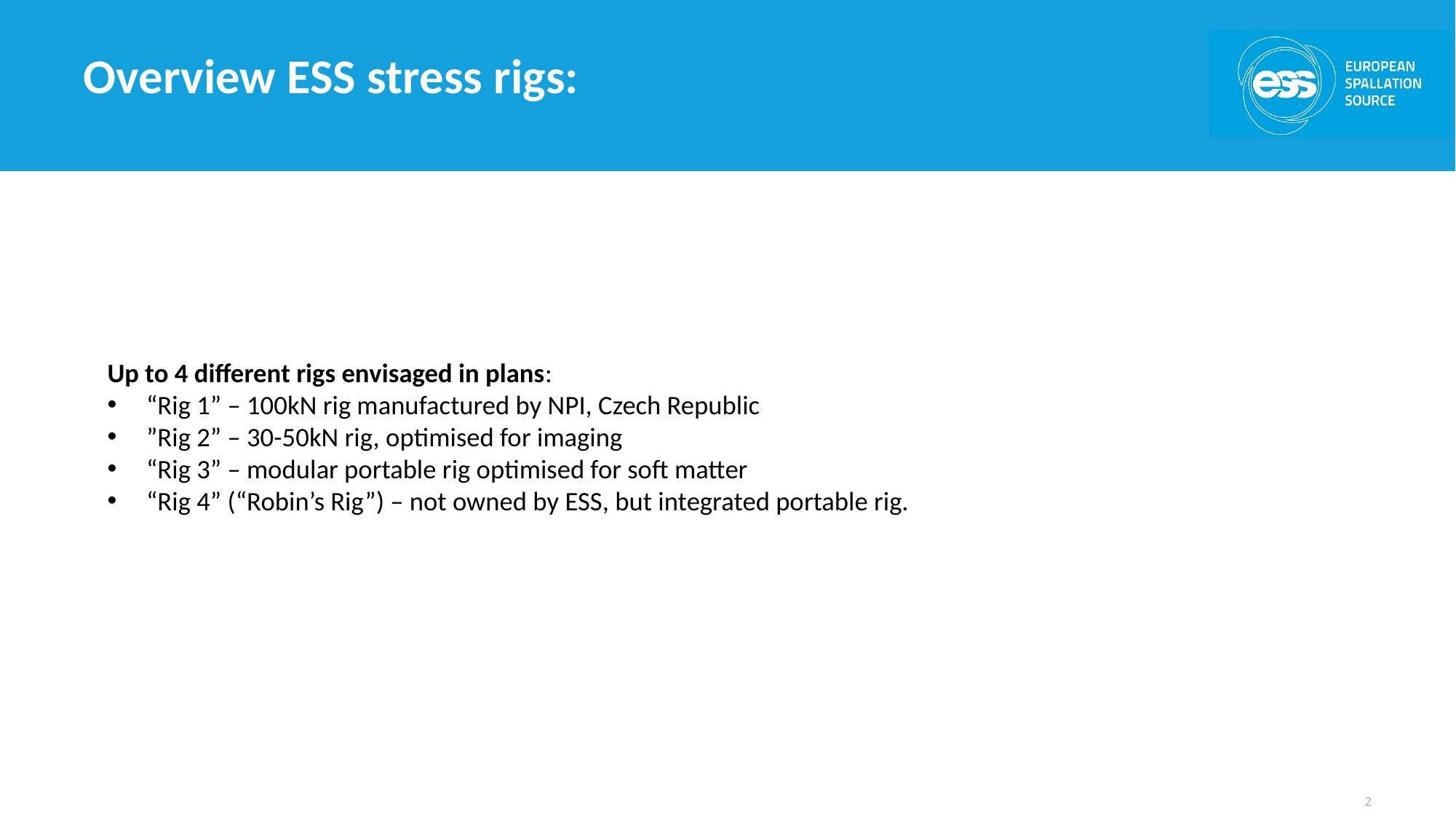

# Overview ESS stress rigs:

Up to 4 different rigs envisaged in plans:
“Rig 1” – 100kN rig manufactured by NPI, Czech Republic
”Rig 2” – 30-50kN rig, optimised for imaging
“Rig 3” – modular portable rig optimised for soft matter
“Rig 4” (“Robin’s Rig”) – not owned by ESS, but integrated portable rig.
2